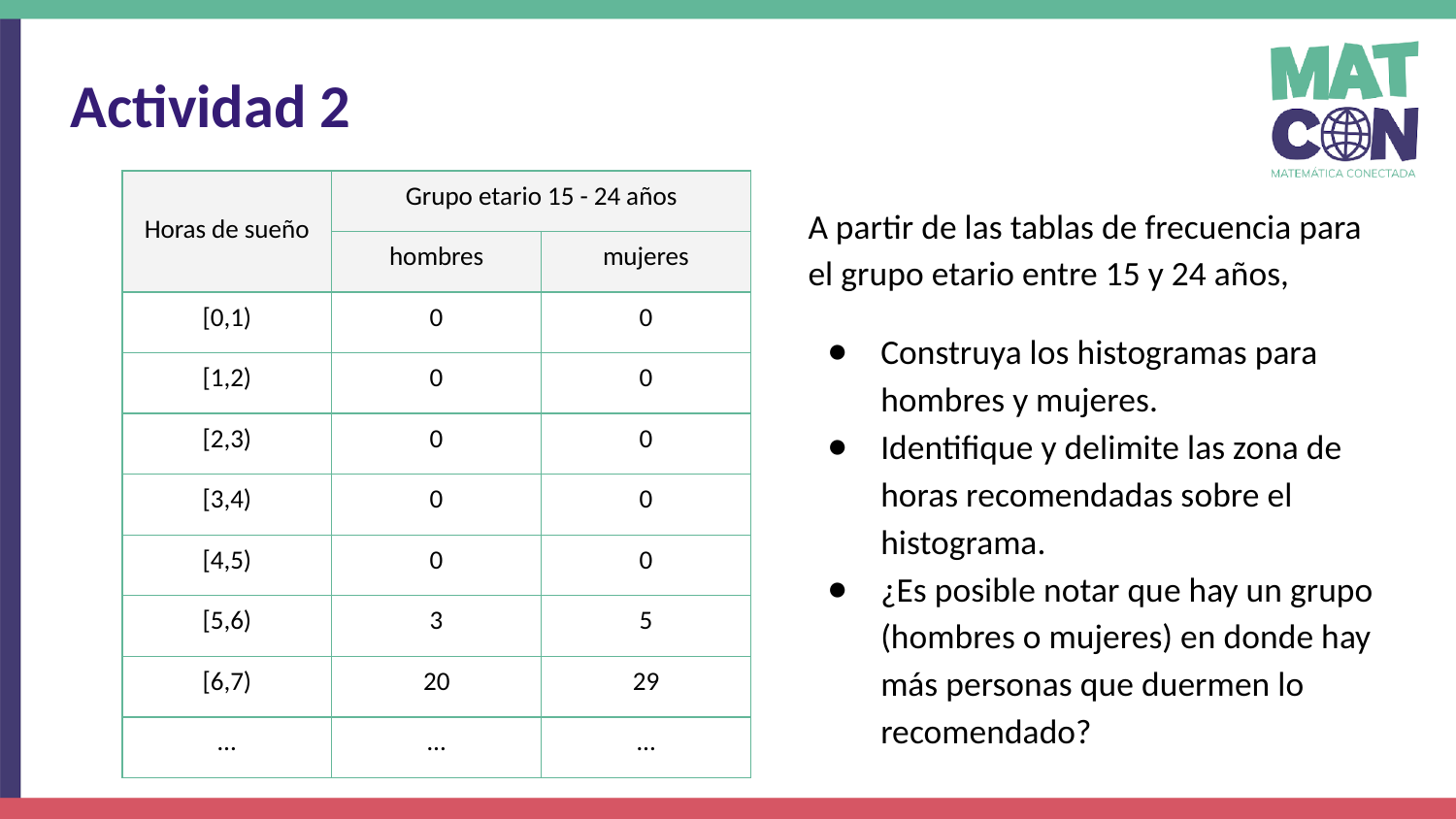

Actividad 2
| Horas de sueño | Grupo etario 15 - 24 años |  |
| --- | --- | --- |
|  | hombres | mujeres |
| [0,1) | 0 | 0 |
| [1,2) | 0 | 0 |
| [2,3) | 0 | 0 |
| [3,4) | 0 | 0 |
| [4,5) | 0 | 0 |
| [5,6) | 3 | 5 |
| [6,7) | 20 | 29 |
| … | … | … |
A partir de las tablas de frecuencia para el grupo etario entre 15 y 24 años,
Construya los histogramas para hombres y mujeres.
Identifique y delimite las zona de horas recomendadas sobre el histograma.
¿Es posible notar que hay un grupo (hombres o mujeres) en donde hay más personas que duermen lo recomendado?